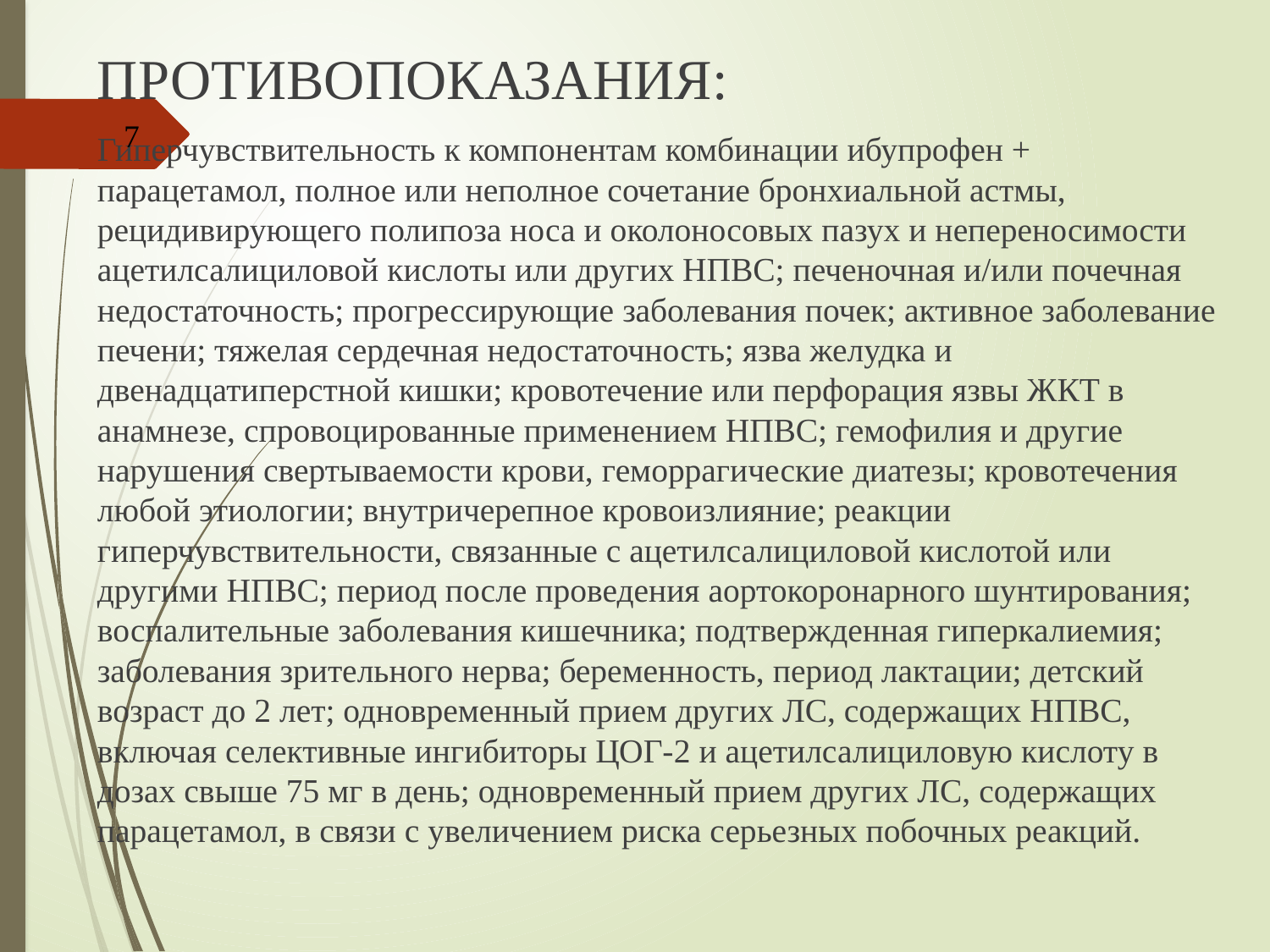

ПРОТИВОПОКАЗАНИЯ:
Гиперчувствительность к компонентам комбинации ибупрофен + парацетамол, полное или неполное сочетание бронхиальной астмы, рецидивирующего полипоза носа и околоносовых пазух и непереносимости ацетилсалициловой кислоты или других НПВС; печеночная и/или почечная недостаточность; прогрессирующие заболевания почек; активное заболевание печени; тяжелая сердечная недостаточность; язва желудка и двенадцатиперстной кишки; кровотечение или перфорация язвы ЖКТ в анамнезе, спровоцированные применением НПВС; гемофилия и другие нарушения свертываемости крови, геморрагические диатезы; кровотечения любой этиологии; внутричерепное кровоизлияние; реакции гиперчувствительности, связанные с ацетилсалициловой кислотой или другими НПВС; период после проведения аортокоронарного шунтирования; воспалительные заболевания кишечника; подтвержденная гиперкалиемия; заболевания зрительного нерва; беременность, период лактации; детский возраст до 2 лет; одновременный прием других ЛС, содержащих НПВС, включая селективные ингибиторы ЦОГ-2 и ацетилсалициловую кислоту в дозах свыше 75 мг в день; одновременный прием других ЛС, содержащих парацетамол, в связи с увеличением риска серьезных побочных реакций.
7